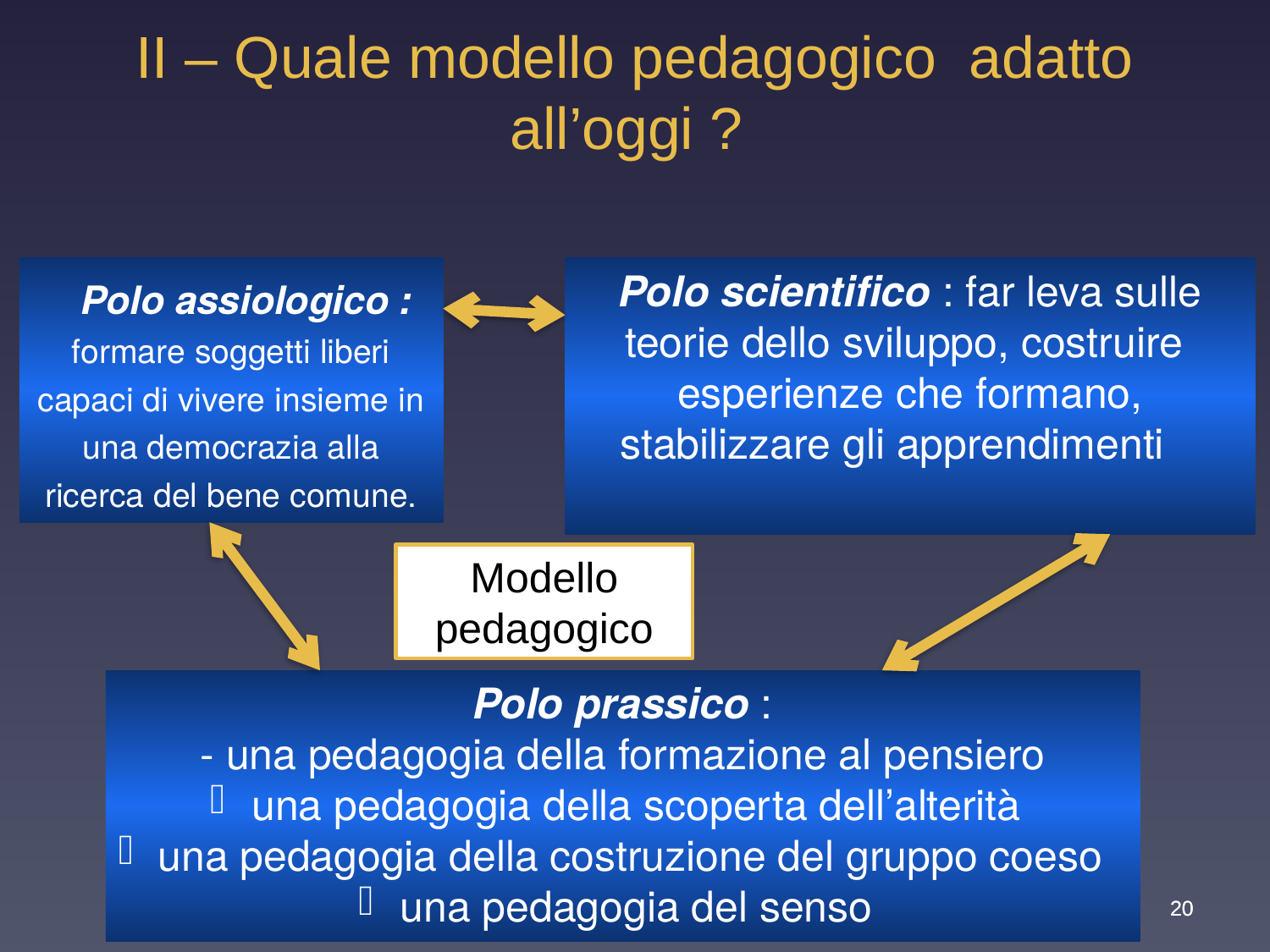

# II – Quale modello pedagogico  adatto all’oggi ?
    Polo assiologico : formare soggetti liberi capaci di vivere insieme in una democrazia alla ricerca del bene comune.
Polo scientifico : far leva sulle teorie dello sviluppo, costruire  esperienze che formano, stabilizzare gli apprendimenti
Modello pedagogico
Polo prassico :
- una pedagogia della formazione al pensiero
 una pedagogia della scoperta dell’alterità
 una pedagogia della costruzione del gruppo coeso
 una pedagogia del senso
20
20